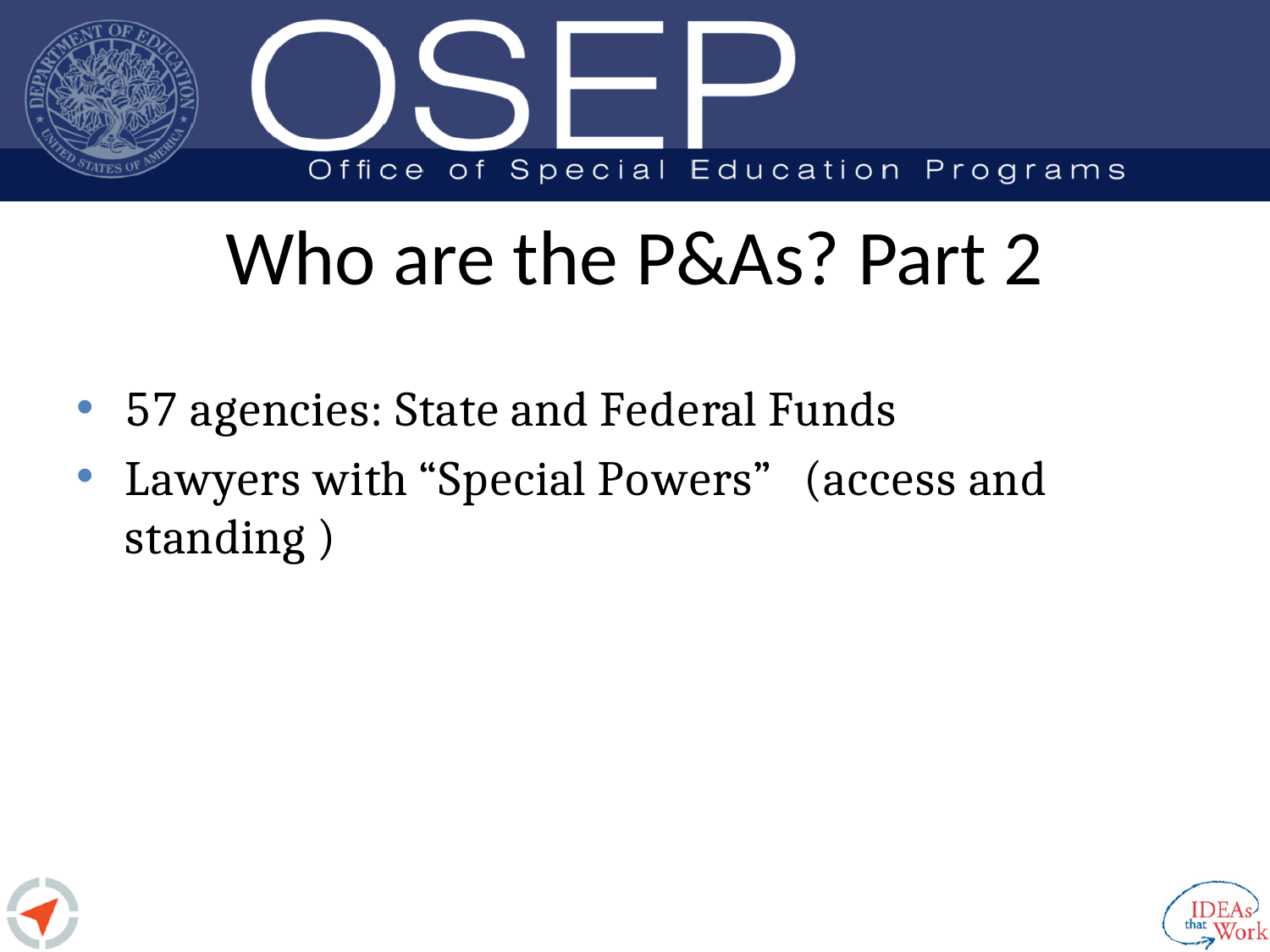

# Who are the P&As? Part 2
57 agencies: State and Federal Funds
Lawyers with “Special Powers”   (access and standing )